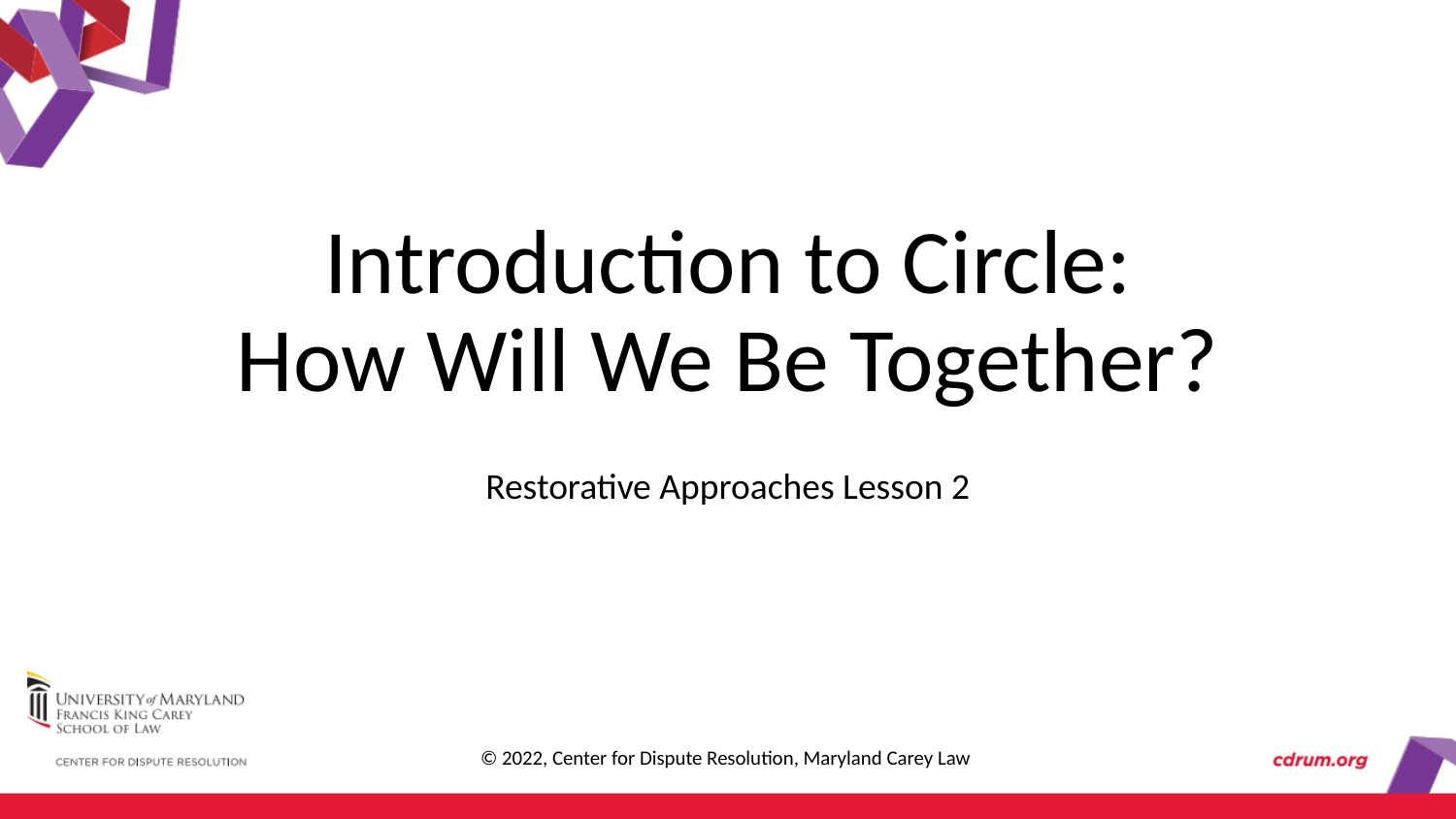

# Introduction to Circle: How Will We Be Together?
Restorative Approaches Lesson 2
© 2022, Center for Dispute Resolution, Maryland Carey Law